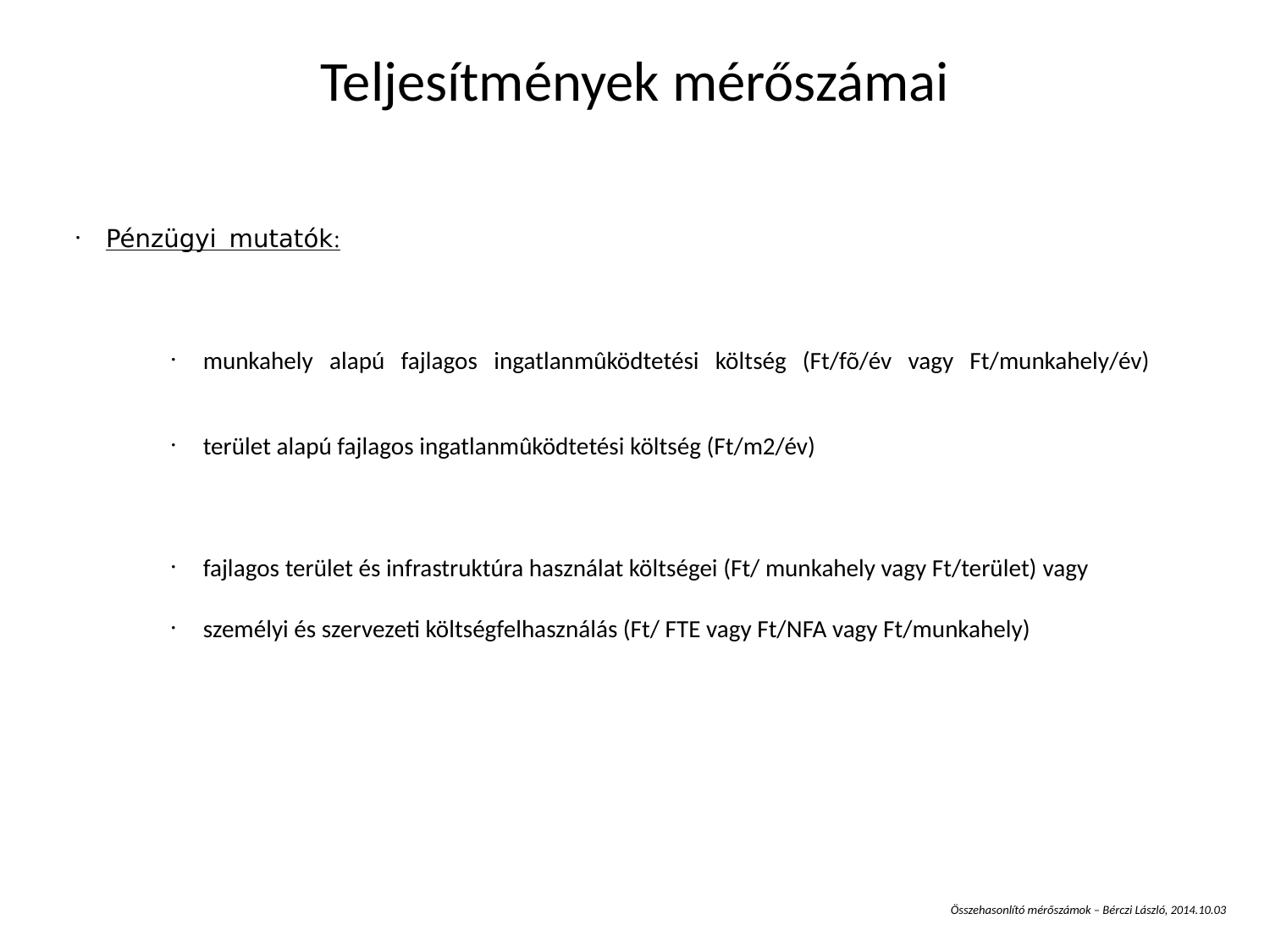

Teljesítmények mérőszámai
Pénzügyi mutatók:

munkahely alapú fajlagos ingatlanmûködtetési költség (Ft/fõ/év vagy Ft/munkahely/év)
terület alapú fajlagos ingatlanmûködtetési költség (Ft/m2/év)

fajlagos terület és infrastruktúra használat költségei (Ft/ munkahely vagy Ft/terület) vagy
személyi és szervezeti költségfelhasználás (Ft/ FTE vagy Ft/NFA vagy Ft/munkahely)

Összehasonlító mérőszámok – Bérczi László, 2014.10.03